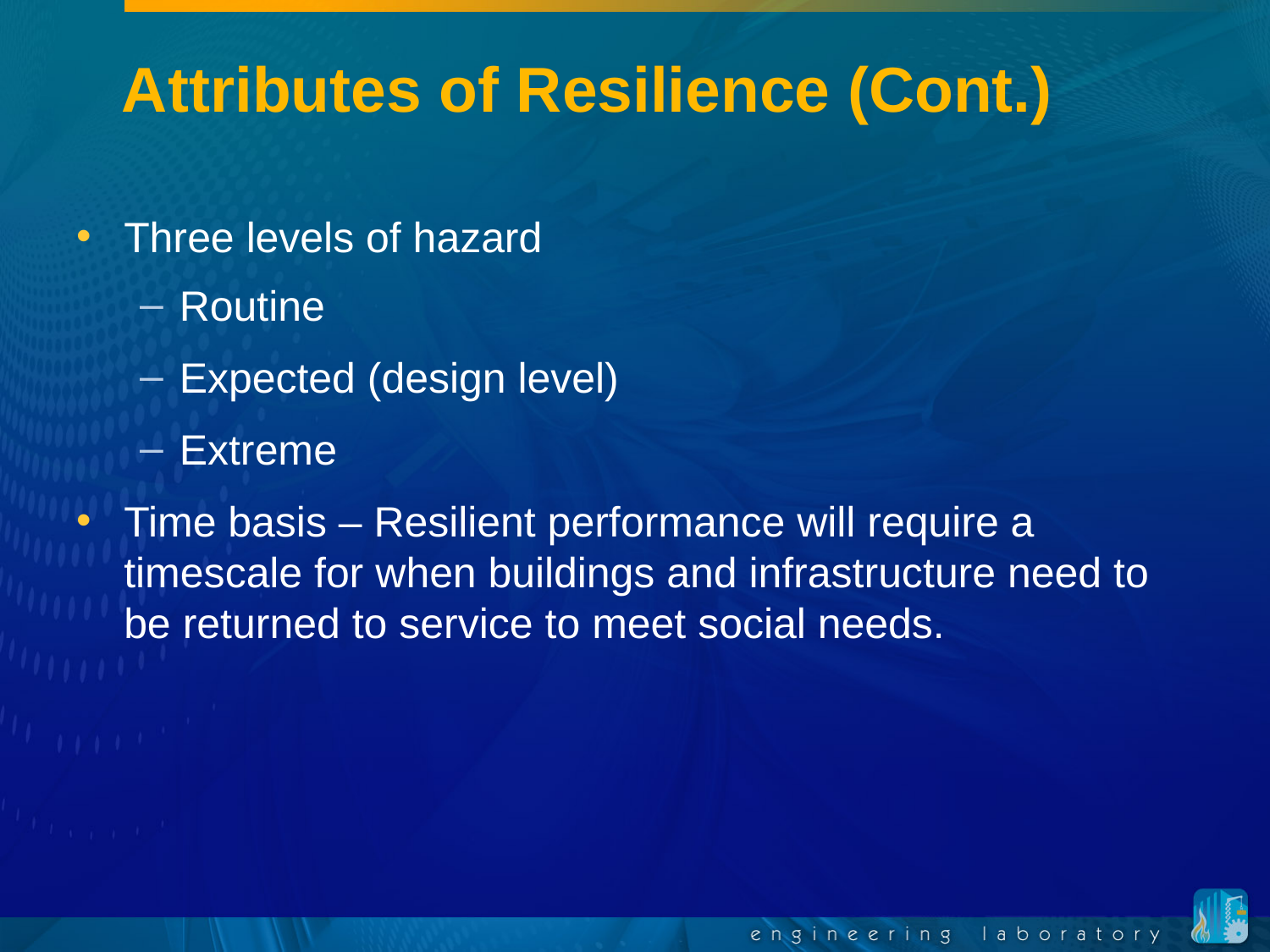

# Attributes of Resilience (Cont.)
Three levels of hazard
Routine
Expected (design level)
Extreme
Time basis – Resilient performance will require a timescale for when buildings and infrastructure need to be returned to service to meet social needs.